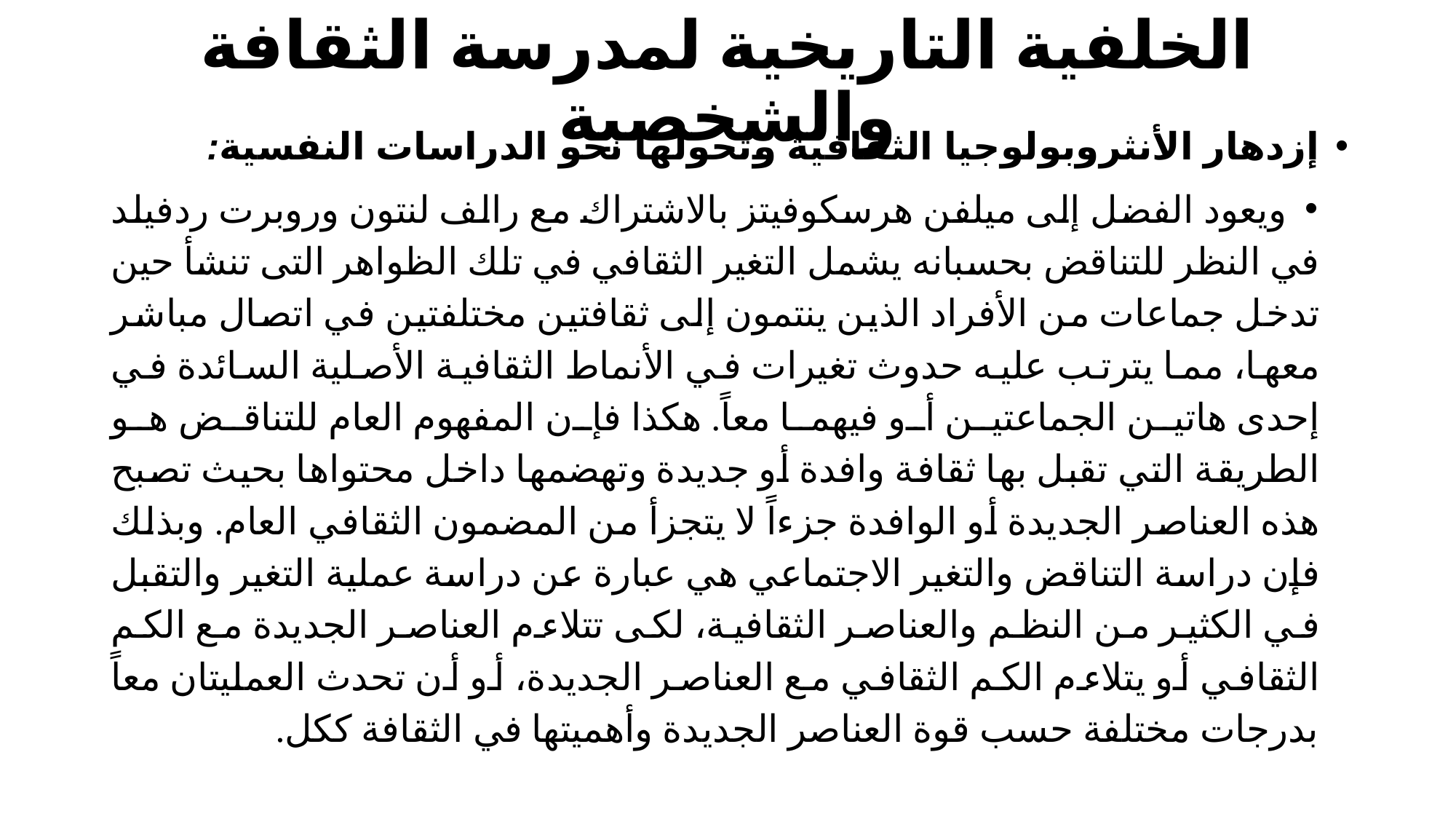

# الخلفية التاريخية لمدرسة الثقافة والشخصية
إزدهار الأنثروبولوجيا الثقافية وتحولها نحو الدراسات النفسية:
ويعود الفضل إلى ميلفن هرسكوفيتز بالاشتراك مع رالف لنتون وروبرت ردفيلد في النظر للتناقض بحسبانه يشمل التغير الثقافي في تلك الظواهر التى تنشأ حين تدخل جماعات من الأفراد الذين ينتمون إلى ثقافتين مختلفتين في اتصال مباشر معها، مما يترتب عليه حدوث تغيرات في الأنماط الثقافية الأصلية السائدة في إحدى هاتين الجماعتين أو فيهما معاً. هكذا فإن المفهوم العام للتناقض هو الطريقة التي تقبل بها ثقافة وافدة أو جديدة وتهضمها داخل محتواها بحيث تصبح هذه العناصر الجديدة أو الوافدة جزءاً لا يتجزأ من المضمون الثقافي العام. وبذلك فإن دراسة التناقض والتغير الاجتماعي هي عبارة عن دراسة عملية التغير والتقبل في الكثير من النظم والعناصر الثقافية، لكى تتلاءم العناصر الجديدة مع الكم الثقافي أو يتلاءم الكم الثقافي مع العناصر الجديدة، أو أن تحدث العمليتان معاً بدرجات مختلفة حسب قوة العناصر الجديدة وأهميتها في الثقافة ككل.